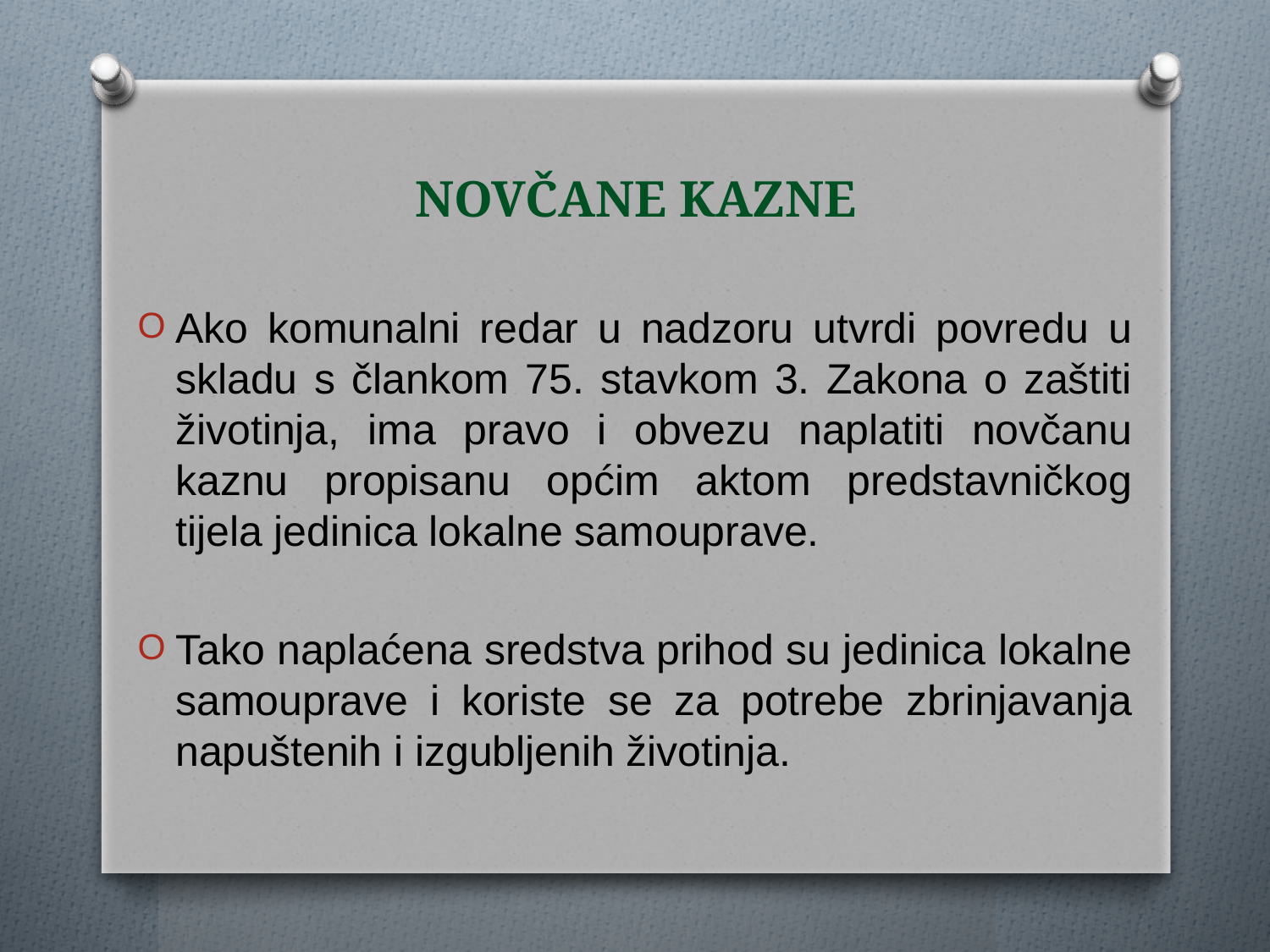

# NOVČANE KAZNE
Ako komunalni redar u nadzoru utvrdi povredu u skladu s člankom 75. stavkom 3. Zakona o zaštiti životinja, ima pravo i obvezu naplatiti novčanu kaznu propisanu općim aktom predstavničkog tijela jedinica lokalne samouprave.

Tako naplaćena sredstva prihod su jedinica lokalne samouprave i koriste se za potrebe zbrinjavanja napuštenih i izgubljenih životinja.